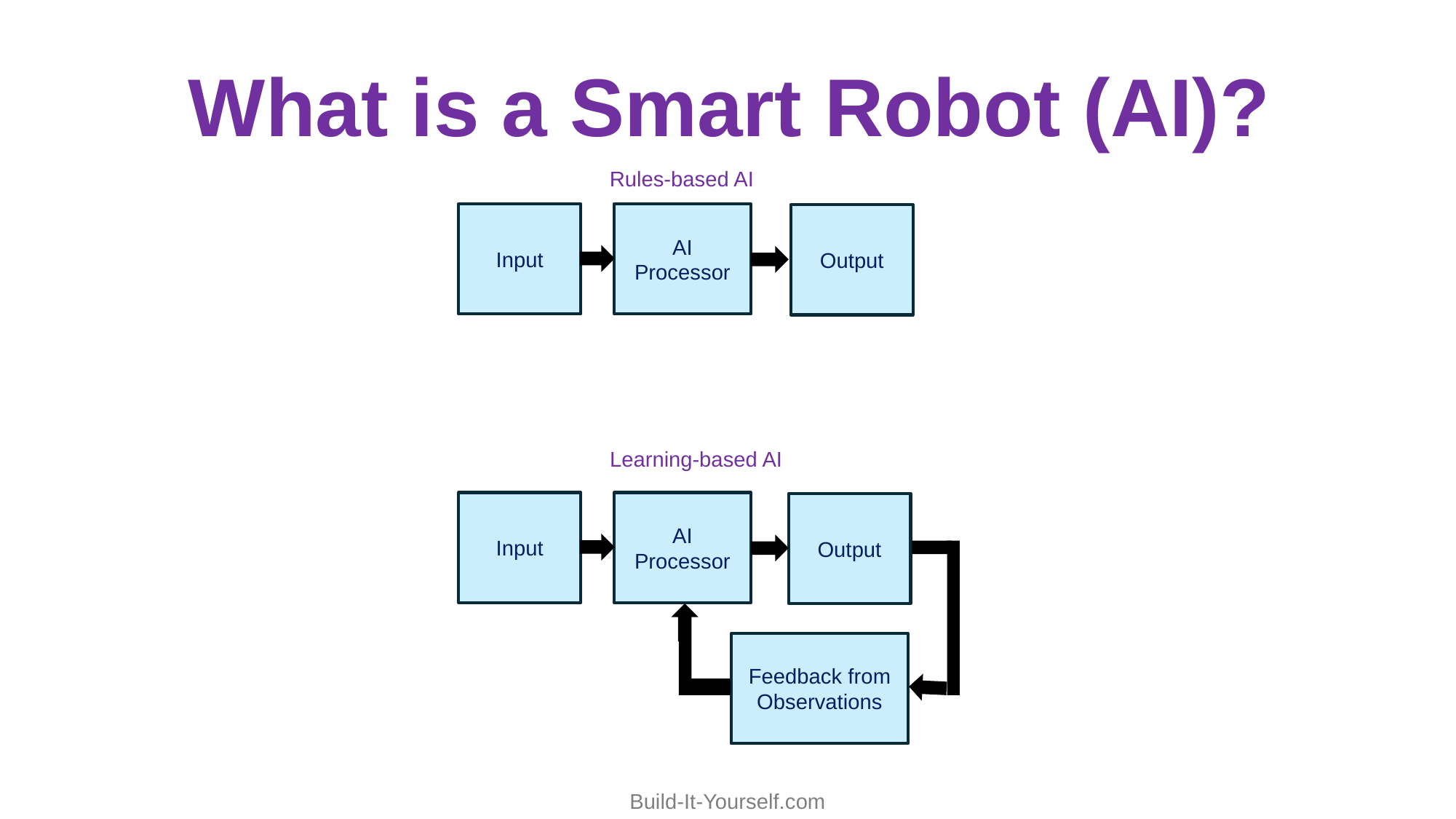

What is a Smart Robot (AI)?
Rules-based AI
Input
AI
Processor
Output

Learning-based AI
Input
AI
Processor
Output

Feedback from Observations

Build-It-Yourself.com